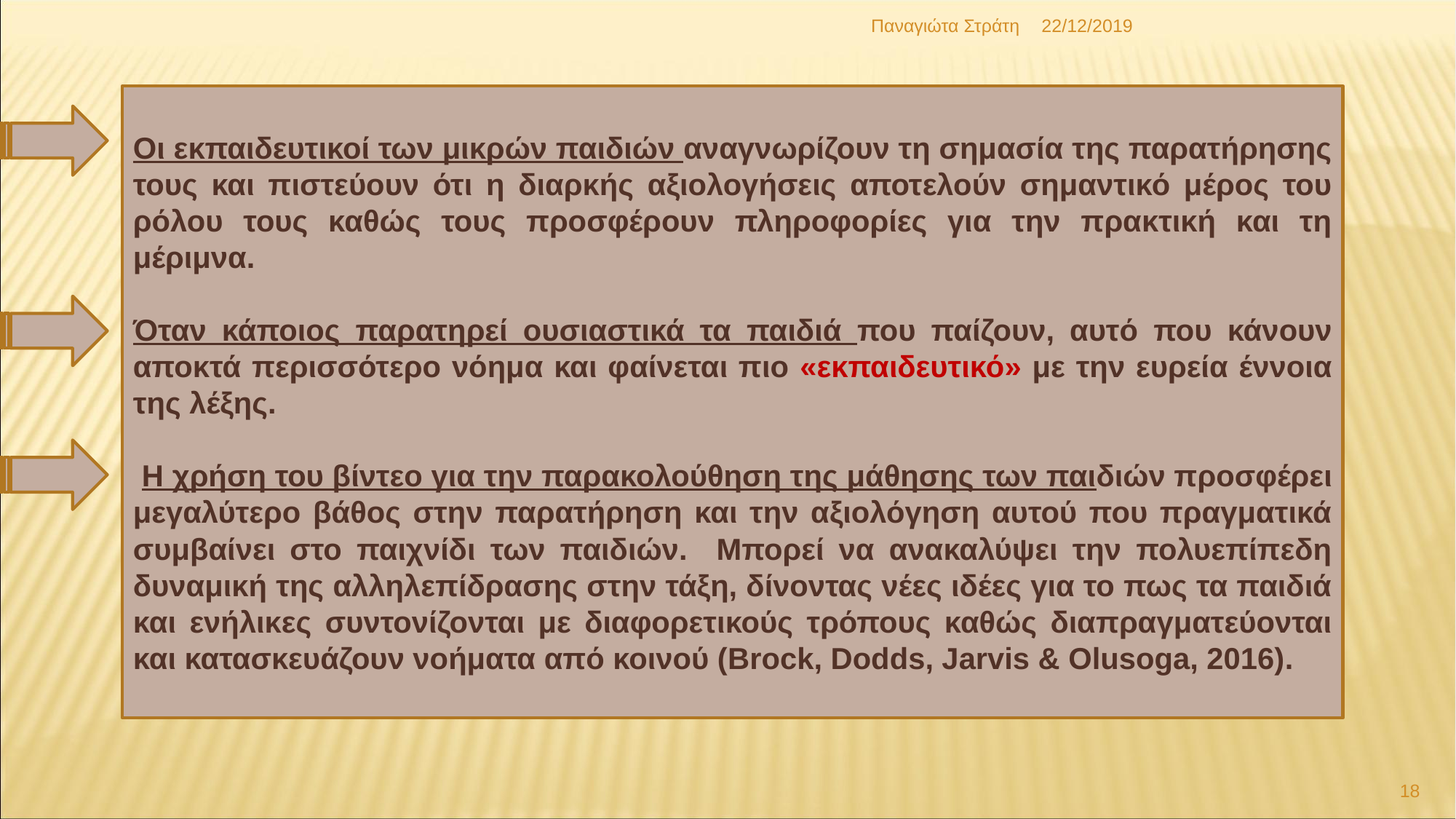

Παναγιώτα Στράτη
22/12/2019
Oι εκπαιδευτικοί των μικρών παιδιών αναγνωρίζουν τη σημασία της παρατήρησης τους και πιστεύουν ότι η διαρκής αξιολογήσεις αποτελούν σημαντικό μέρος του ρόλου τους καθώς τους προσφέρουν πληροφορίες για την πρακτική και τη μέριμνα.

Όταν κάποιος παρατηρεί ουσιαστικά τα παιδιά που παίζουν, αυτό που κάνουν αποκτά περισσότερο νόημα και φαίνεται πιο «εκπαιδευτικό» με την ευρεία έννοια της λέξης.

 Η χρήση του βίντεο για την παρακολούθηση της μάθησης των παιδιών προσφέρει μεγαλύτερο βάθος στην παρατήρηση και την αξιολόγηση αυτού που πραγματικά συμβαίνει στο παιχνίδι των παιδιών.  Μπορεί να ανακαλύψει την πολυεπίπεδη δυναμική της αλληλεπίδρασης στην τάξη, δίνοντας νέες ιδέες για το πως τα παιδιά και ενήλικες συντονίζονται με διαφορετικούς τρόπους καθώς διαπραγματεύονται και κατασκευάζουν νοήματα από κοινού (Brock, Dodds, Jarvis & Olusoga, 2016).

18